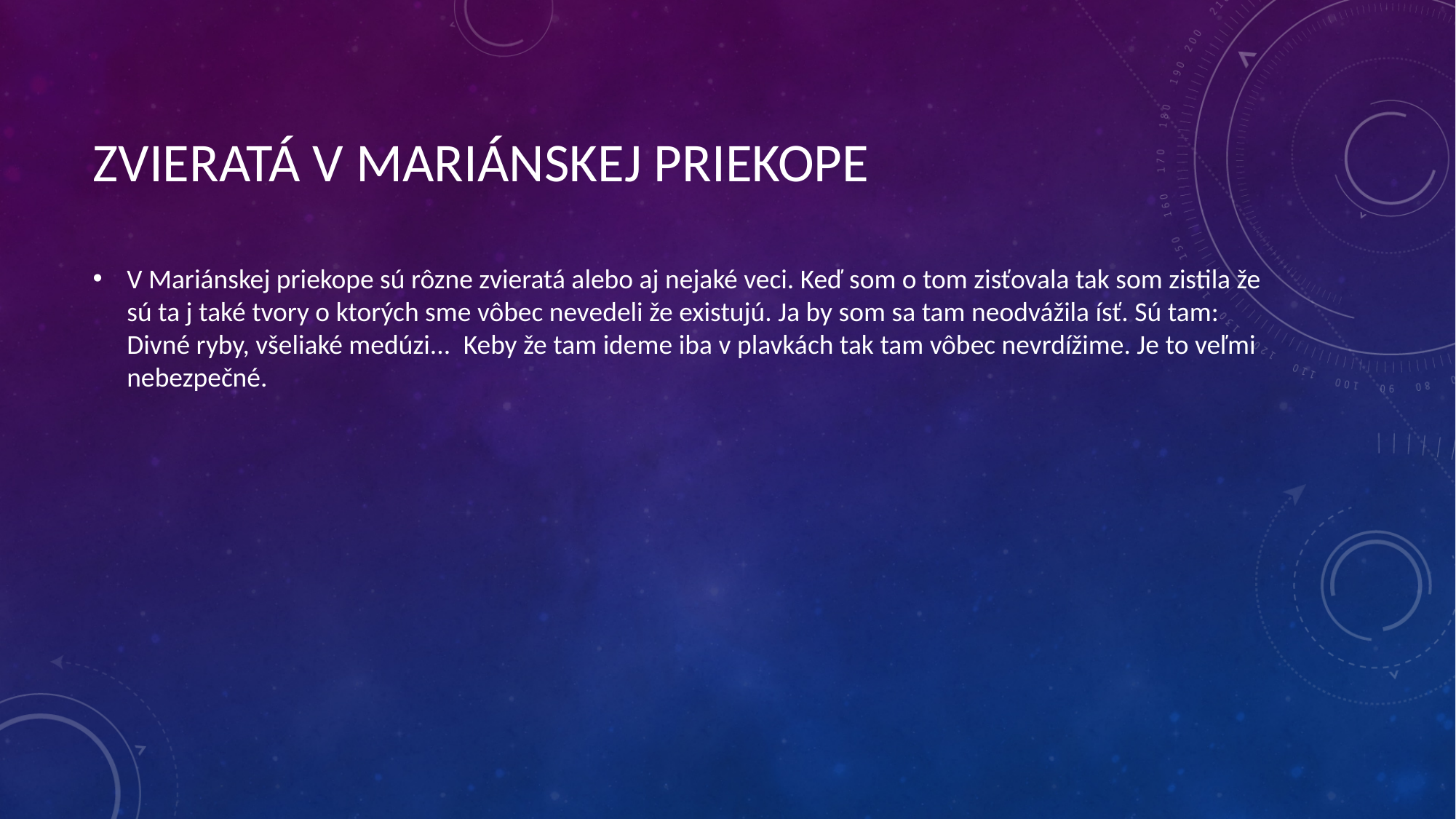

# Zvieratá v Mariánskej priekope
V Mariánskej priekope sú rôzne zvieratá alebo aj nejaké veci. Keď som o tom zisťovala tak som zistila že sú ta j také tvory o ktorých sme vôbec nevedeli že existujú. Ja by som sa tam neodvážila ísť. Sú tam: Divné ryby, všeliaké medúzi...  Keby že tam ideme iba v plavkách tak tam vôbec nevrdížime. Je to veľmi nebezpečné.